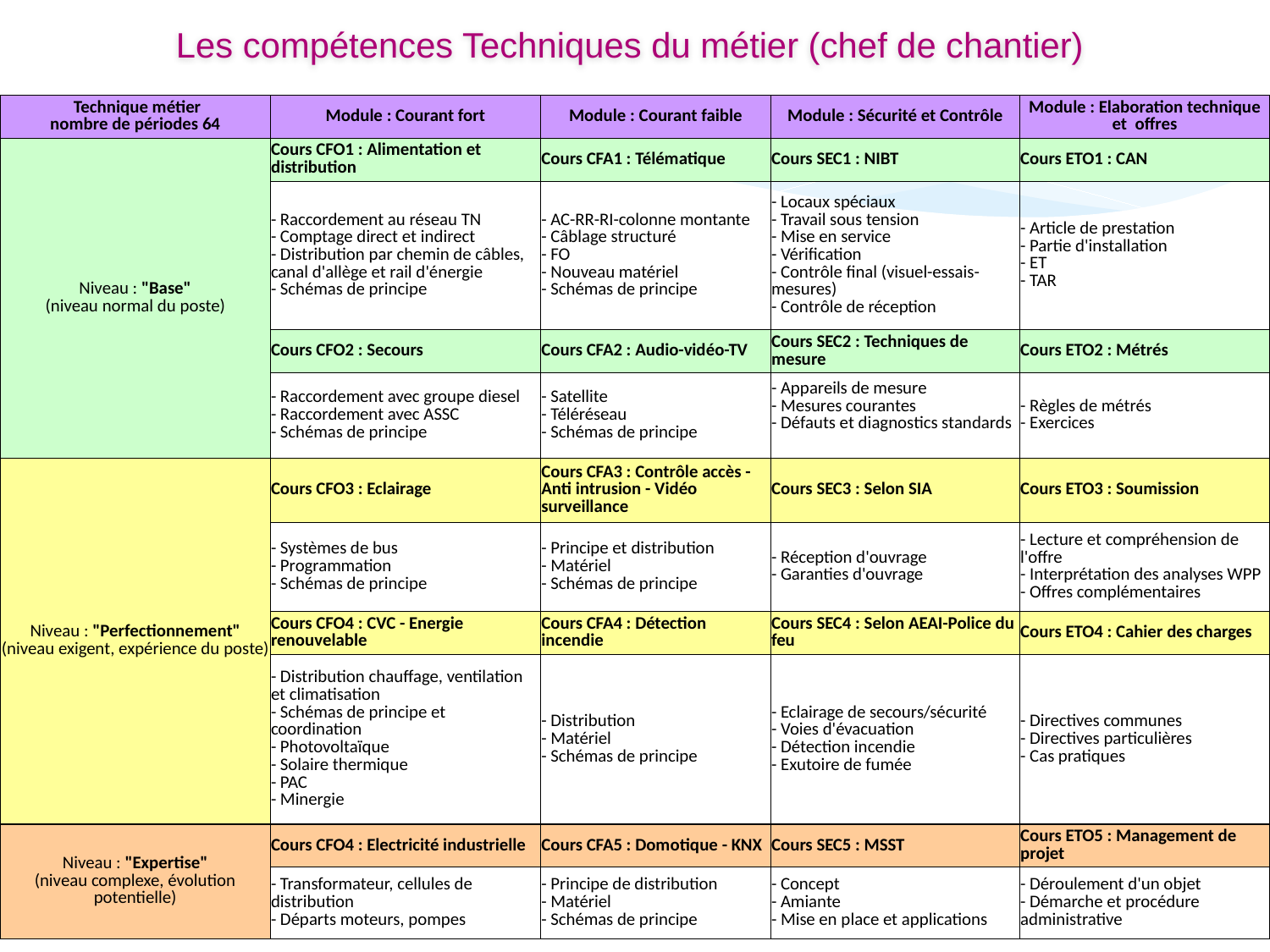

Les compétences Techniques du métier (chef de chantier)
| Technique métier nombre de périodes 64 | Module : Courant fort | Module : Courant faible | Module : Sécurité et Contrôle | Module : Elaboration technique et offres |
| --- | --- | --- | --- | --- |
| Niveau : "Base" (niveau normal du poste) | Cours CFO1 : Alimentation et distribution | Cours CFA1 : Télématique | Cours SEC1 : NIBT | Cours ETO1 : CAN |
|  | - Raccordement au réseau TN - Comptage direct et indirect - Distribution par chemin de câbles, canal d'allège et rail d'énergie - Schémas de principe | - AC-RR-RI-colonne montante - Câblage structuré - FO - Nouveau matériel - Schémas de principe | - Locaux spéciaux - Travail sous tension - Mise en service - Vérification - Contrôle final (visuel-essais-mesures) - Contrôle de réception | - Article de prestation - Partie d'installation - ET - TAR |
|  | Cours CFO2 : Secours | Cours CFA2 : Audio-vidéo-TV | Cours SEC2 : Techniques de mesure | Cours ETO2 : Métrés |
|  | - Raccordement avec groupe diesel - Raccordement avec ASSC - Schémas de principe | - Satellite - Téléréseau - Schémas de principe | - Appareils de mesure - Mesures courantes - Défauts et diagnostics standards | - Règles de métrés - Exercices |
| Niveau : "Perfectionnement" (niveau exigent, expérience du poste) | Cours CFO3 : Eclairage | Cours CFA3 : Contrôle accès - Anti intrusion - Vidéo surveillance | Cours SEC3 : Selon SIA | Cours ETO3 : Soumission |
|  | - Systèmes de bus - Programmation - Schémas de principe | - Principe et distribution - Matériel - Schémas de principe | - Réception d'ouvrage - Garanties d'ouvrage | - Lecture et compréhension de l'offre - Interprétation des analyses WPP - Offres complémentaires |
|  | Cours CFO4 : CVC - Energie renouvelable | Cours CFA4 : Détection incendie | Cours SEC4 : Selon AEAI-Police du feu | Cours ETO4 : Cahier des charges |
|  | - Distribution chauffage, ventilation et climatisation - Schémas de principe et coordination - Photovoltaïque - Solaire thermique - PAC - Minergie | - Distribution - Matériel - Schémas de principe | - Eclairage de secours/sécurité - Voies d'évacuation - Détection incendie - Exutoire de fumée | - Directives communes - Directives particulières - Cas pratiques |
| Niveau : "Expertise" (niveau complexe, évolution potentielle) | Cours CFO4 : Electricité industrielle | Cours CFA5 : Domotique - KNX | Cours SEC5 : MSST | Cours ETO5 : Management de projet |
|  | - Transformateur, cellules de distribution - Départs moteurs, pompes | - Principe de distribution - Matériel - Schémas de principe | - Concept - Amiante - Mise en place et applications | - Déroulement d'un objet - Démarche et procédure administrative |